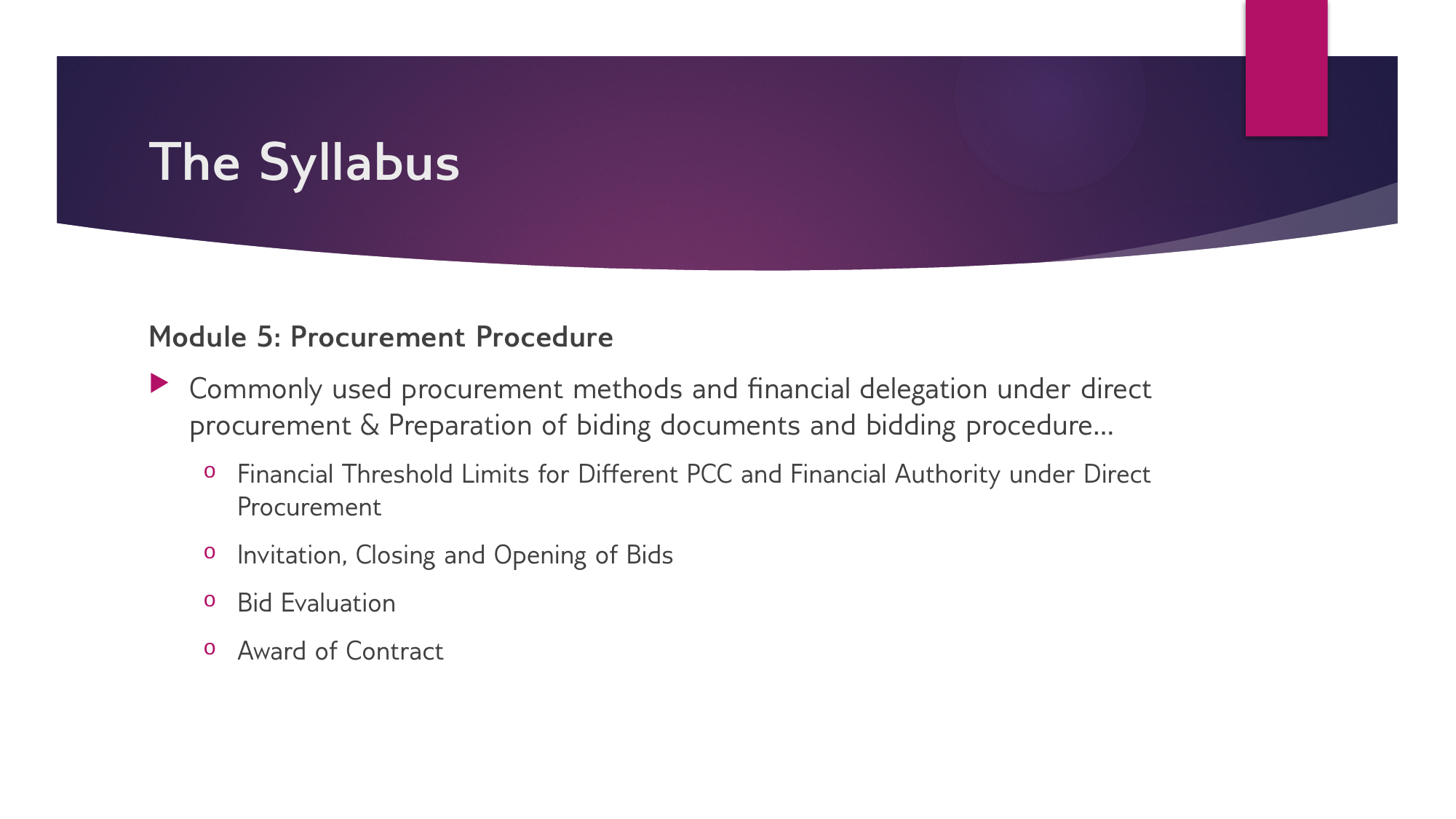

# The Syllabus
Module 5: Procurement Procedure
Commonly used procurement methods and financial delegation under direct procurement & Preparation of biding documents and bidding procedure…
Financial Threshold Limits for Different PCC and Financial Authority under Direct Procurement
Invitation, Closing and Opening of Bids
Bid Evaluation
Award of Contract